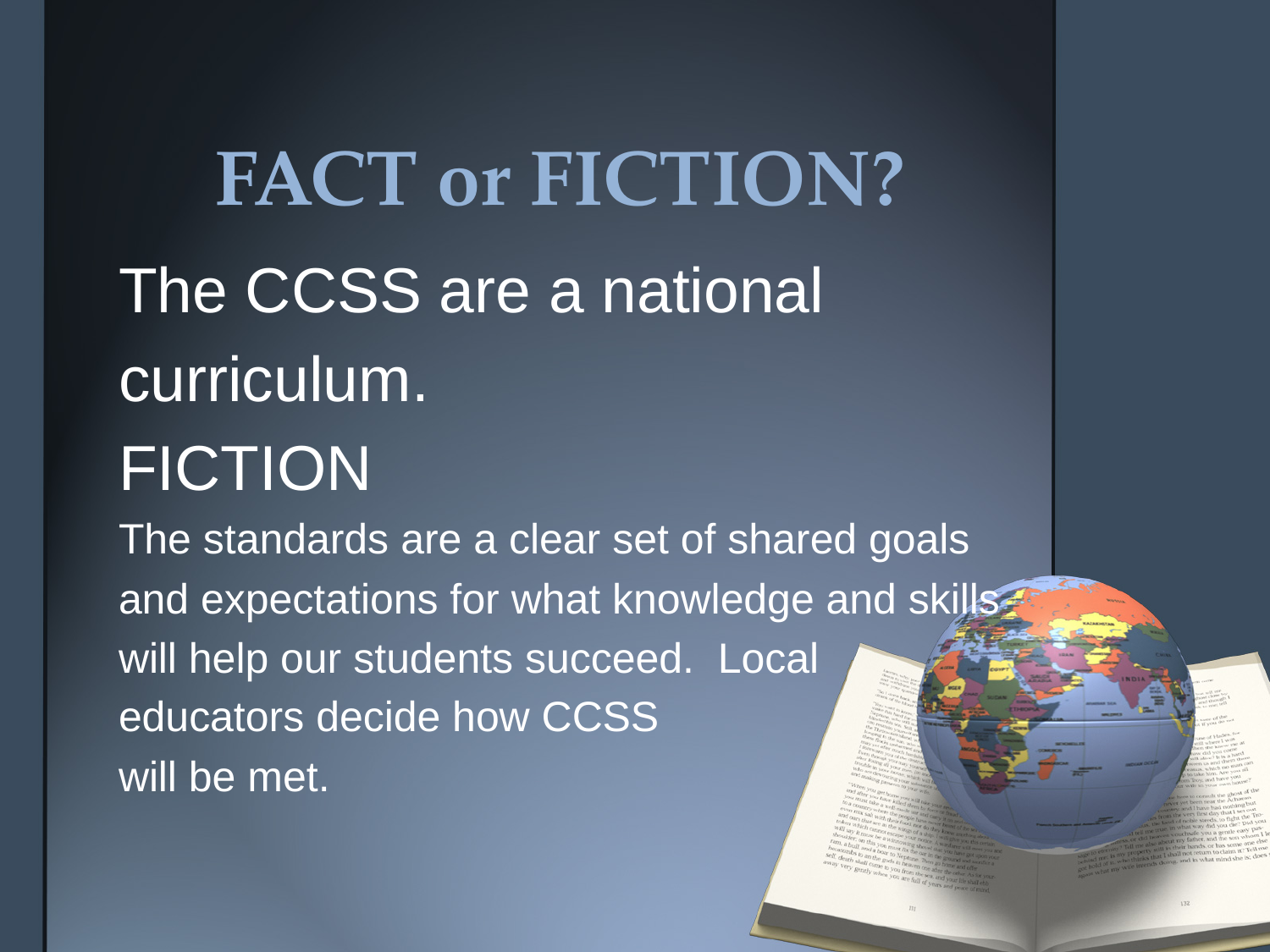

# FACT or FICTION?
The CCSS are a national
curriculum.
FICTION
The standards are a clear set of shared goals
and expectations for what knowledge and skills
will help our students succeed.  Local
educators decide how CCSS
will be met.